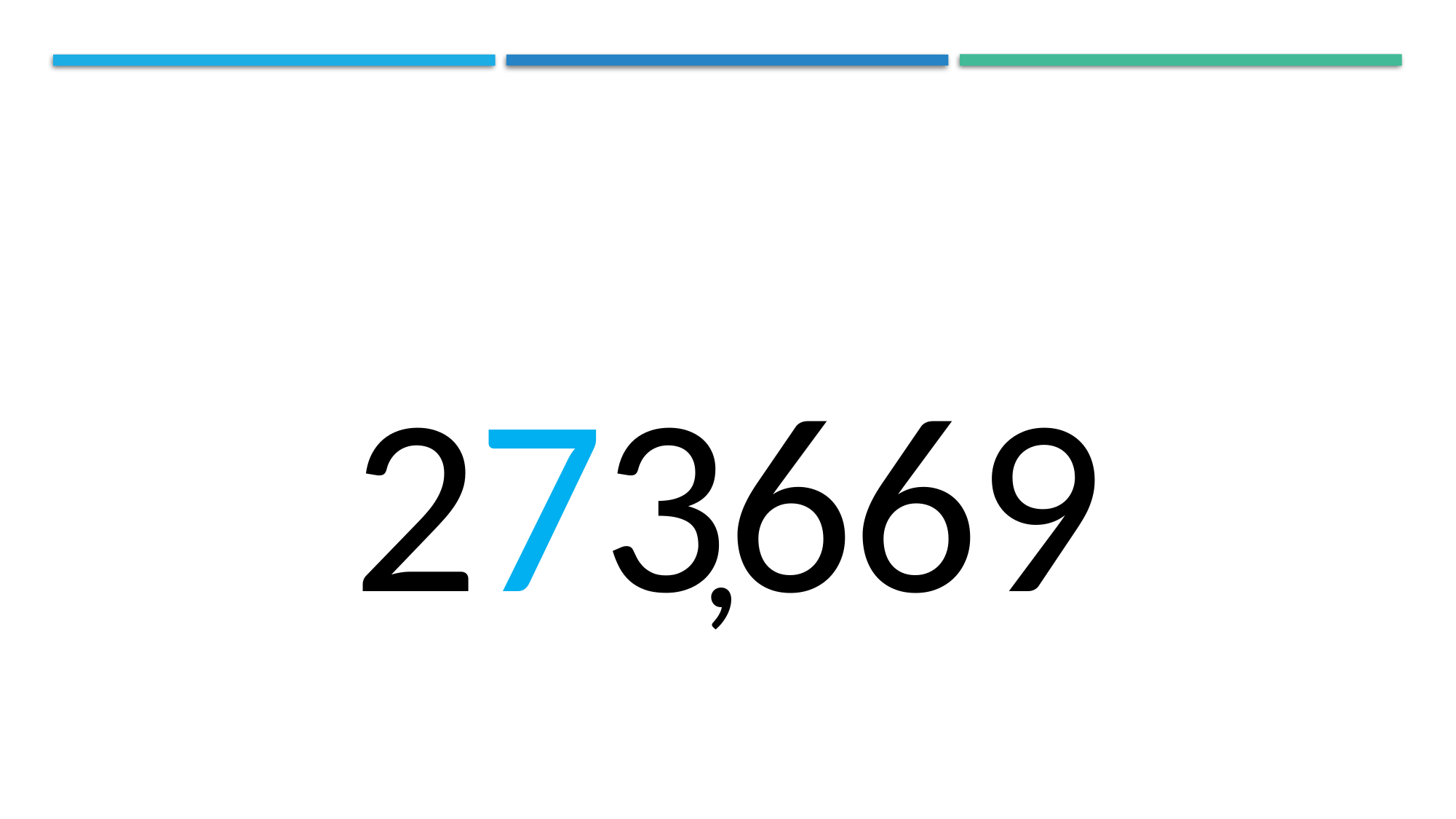

Place value
2
7
3
6
6
9
,